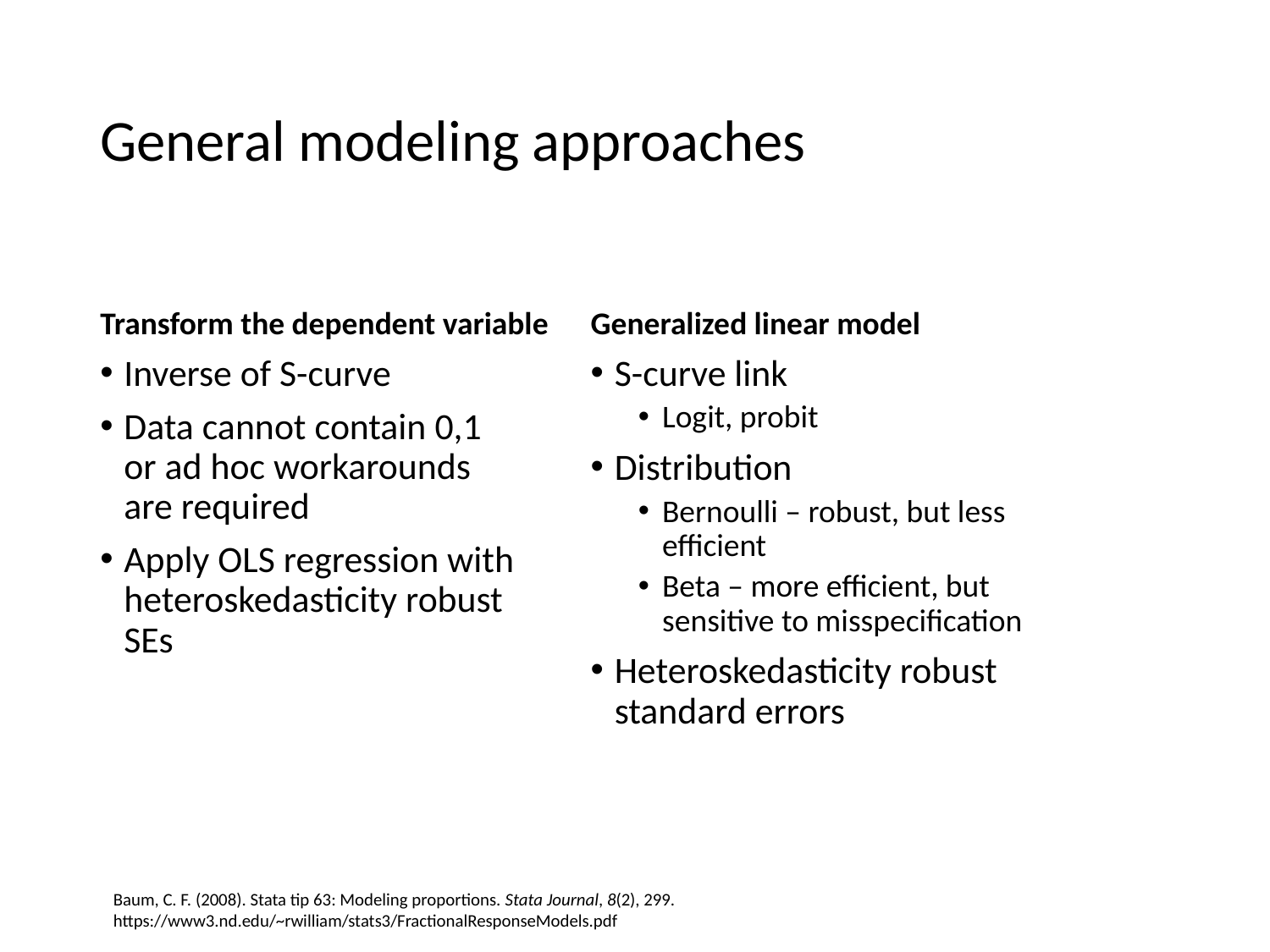

# General modeling approaches
Transform the dependent variable
Generalized linear model
Inverse of S-curve
Data cannot contain 0,1 or ad hoc workarounds are required
Apply OLS regression with heteroskedasticity robust SEs
S-curve link
Logit, probit
Distribution
Bernoulli – robust, but less efficient
Beta – more efficient, but sensitive to misspecification
Heteroskedasticity robust standard errors

Baum, C. F. (2008). Stata tip 63: Modeling proportions. Stata Journal, 8(2), 299.
https://www3.nd.edu/~rwilliam/stats3/FractionalResponseModels.pdf